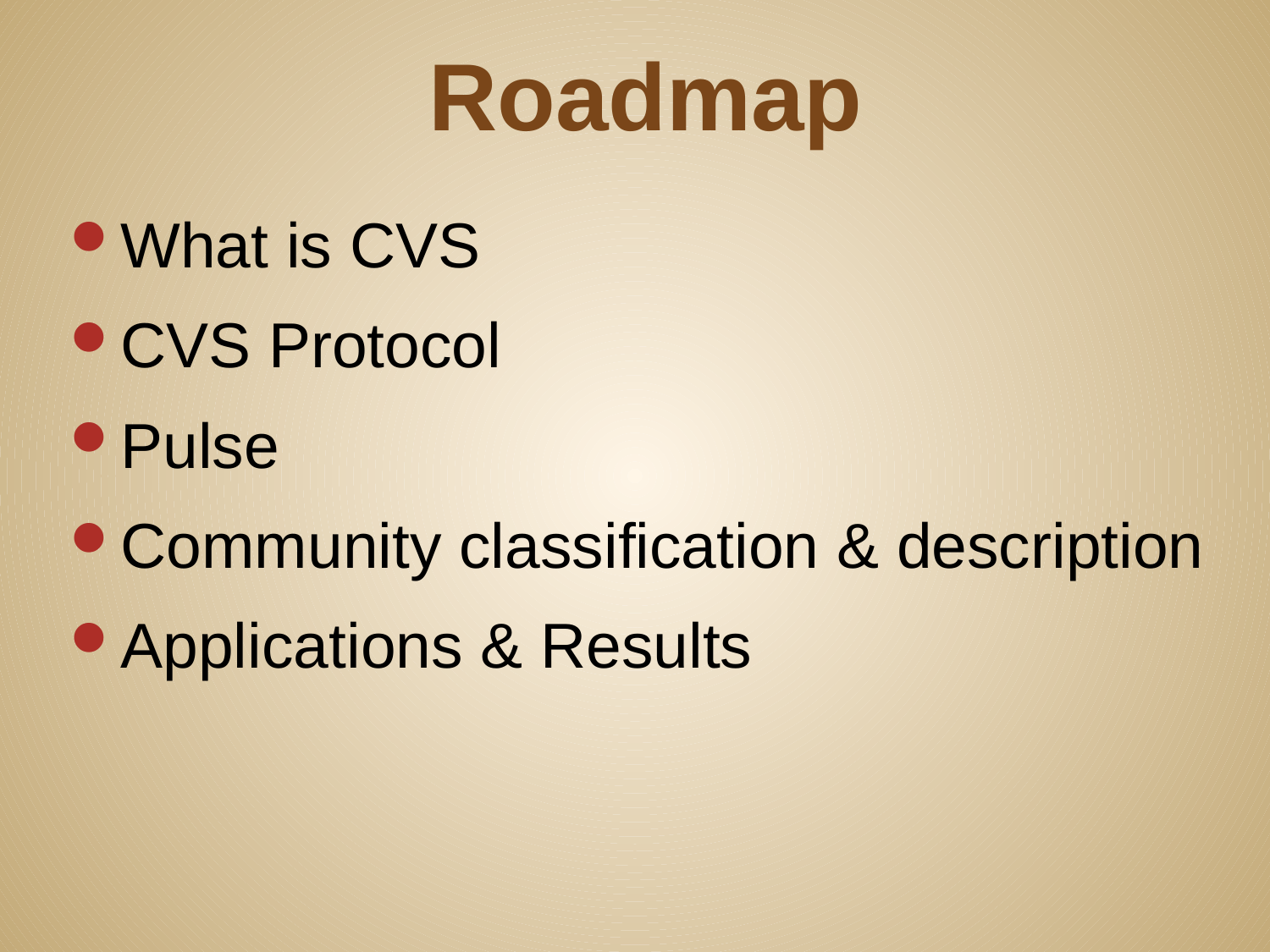

Roadmap
What is CVS
CVS Protocol
Pulse
Community classification & description
Applications & Results